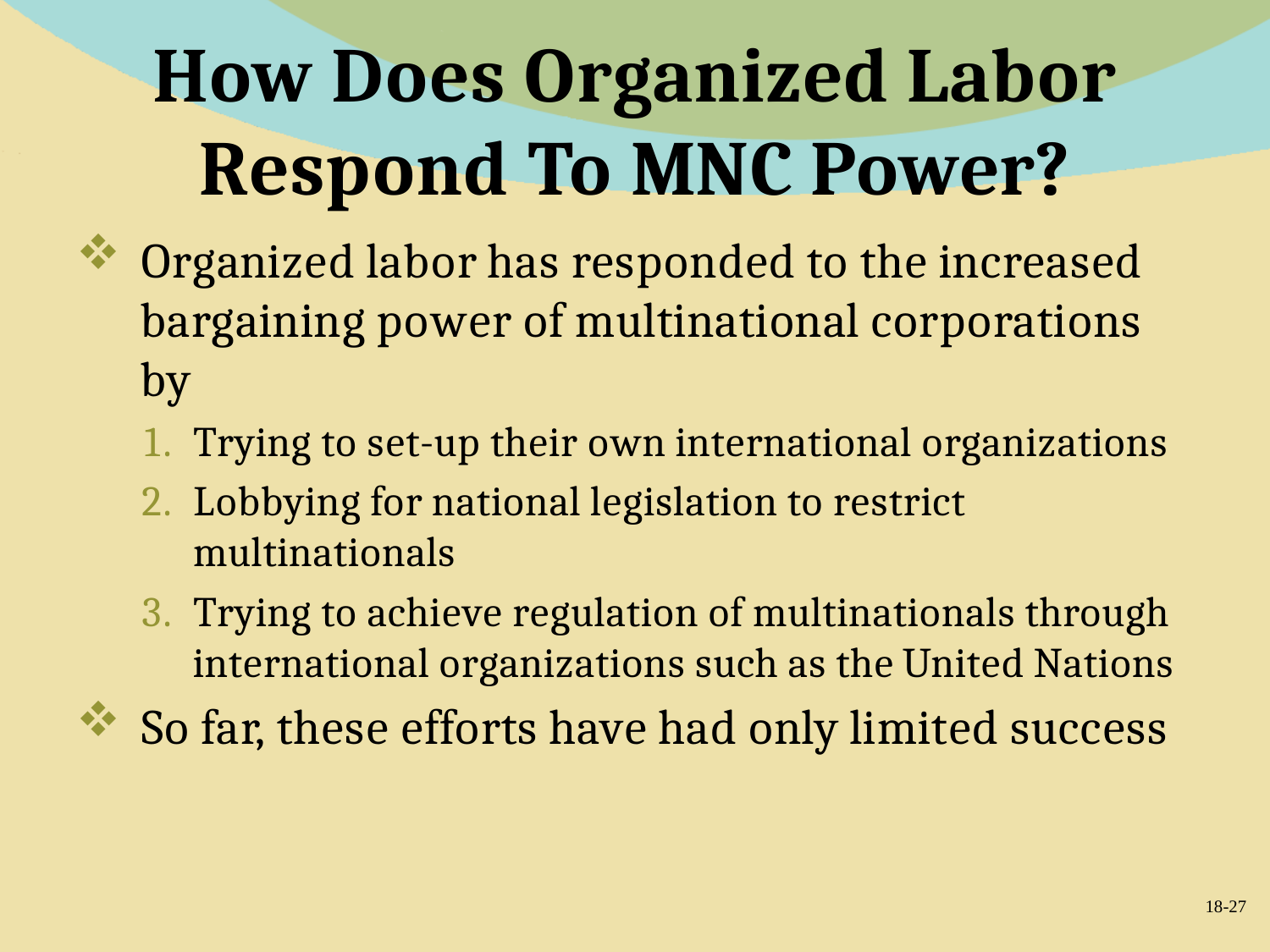

# How Does Organized Labor Respond To MNC Power?
Organized labor has responded to the increased bargaining power of multinational corporations by
Trying to set-up their own international organizations
Lobbying for national legislation to restrict multinationals
Trying to achieve regulation of multinationals through international organizations such as the United Nations
So far, these efforts have had only limited success

18-27